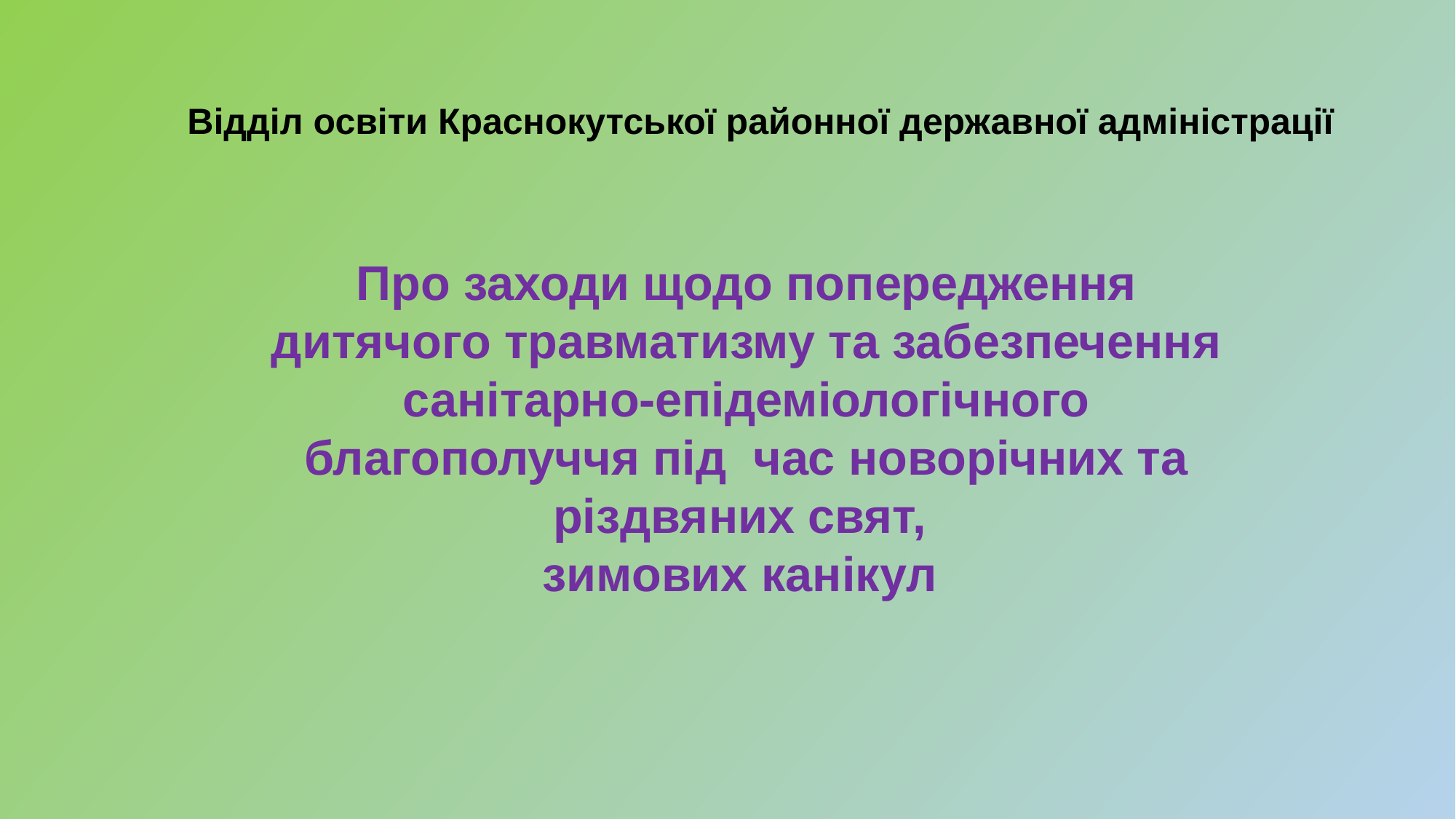

Відділ освіти Краснокутської районної державної адміністрації
Про заходи щодо попередження дитячого травматизму та забезпечення санітарно-епідеміологічного благополуччя під  час новорічних та різдвяних свят,
зимових канікул